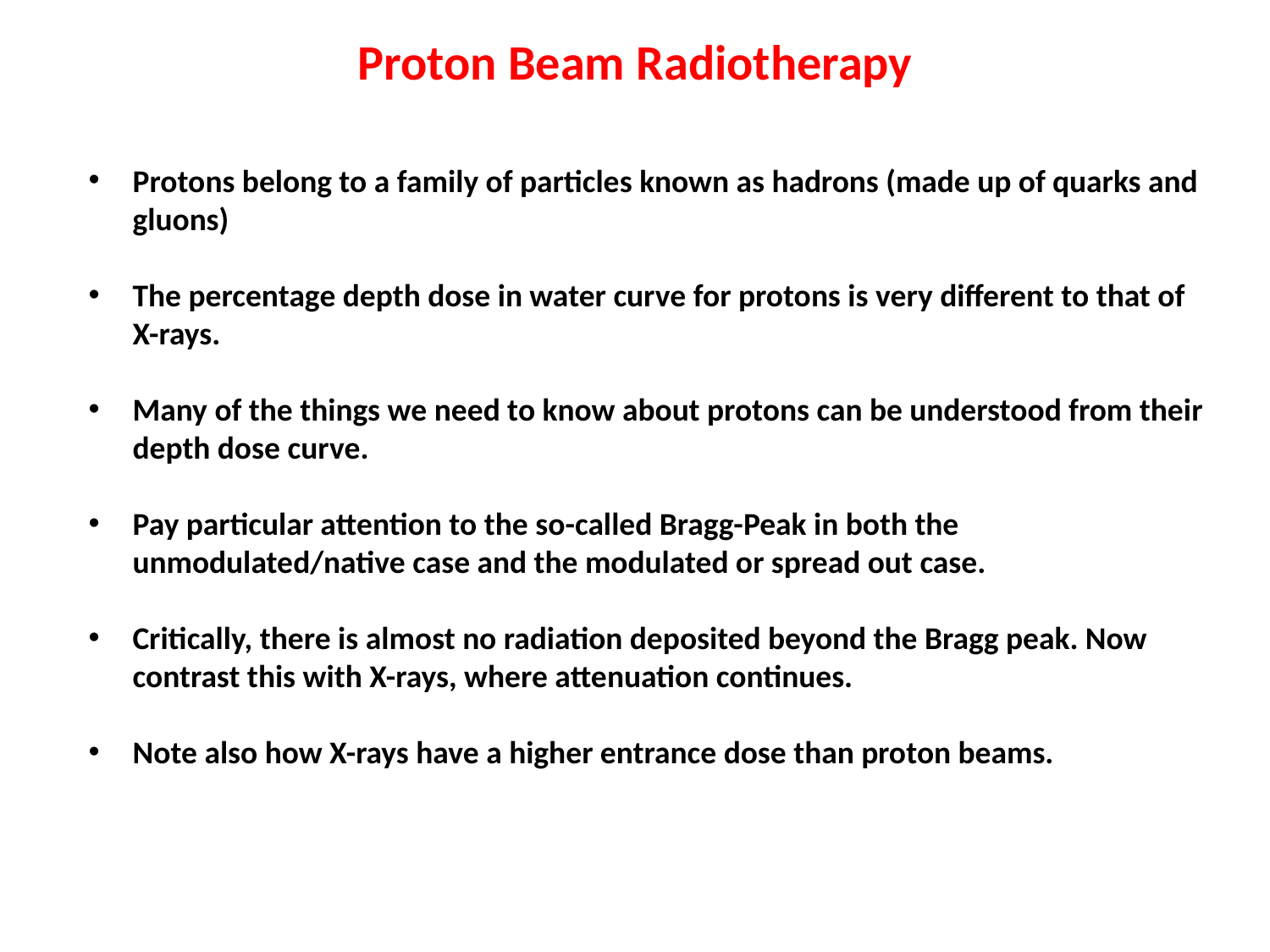

# Proton Beam Radiotherapy
Protons belong to a family of particles known as hadrons (made up of quarks and gluons)

The percentage depth dose in water curve for protons is very different to that of X-rays.

Many of the things we need to know about protons can be understood from their depth dose curve.

Pay particular attention to the so-called Bragg-Peak in both the unmodulated/native case and the modulated or spread out case.

Critically, there is almost no radiation deposited beyond the Bragg peak. Now contrast this with X-rays, where attenuation continues.

Note also how X-rays have a higher entrance dose than proton beams.